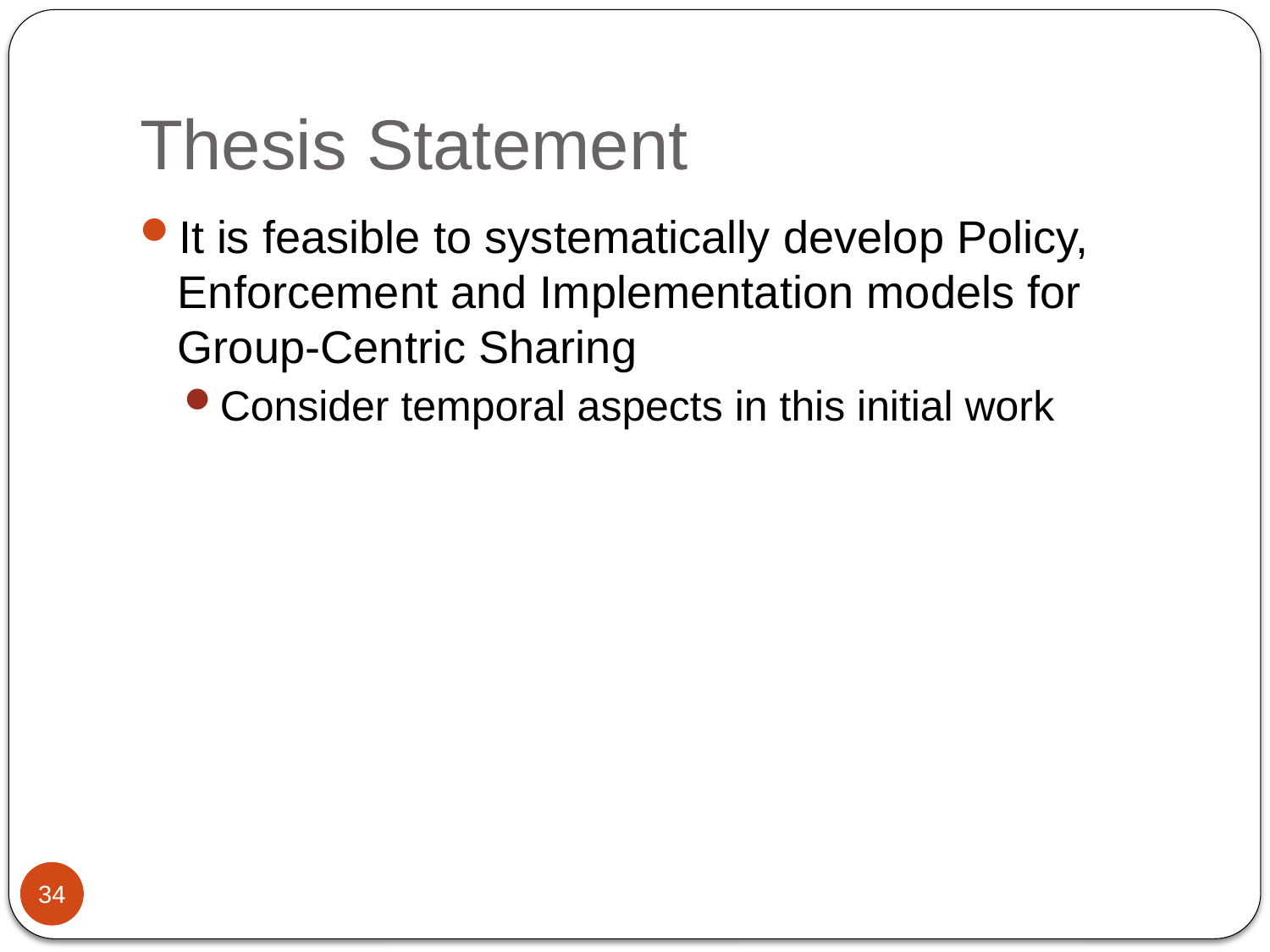

# Thesis Statement
It is feasible to systematically develop Policy, Enforcement and Implementation models for Group-Centric Sharing
Consider temporal aspects in this initial work
34